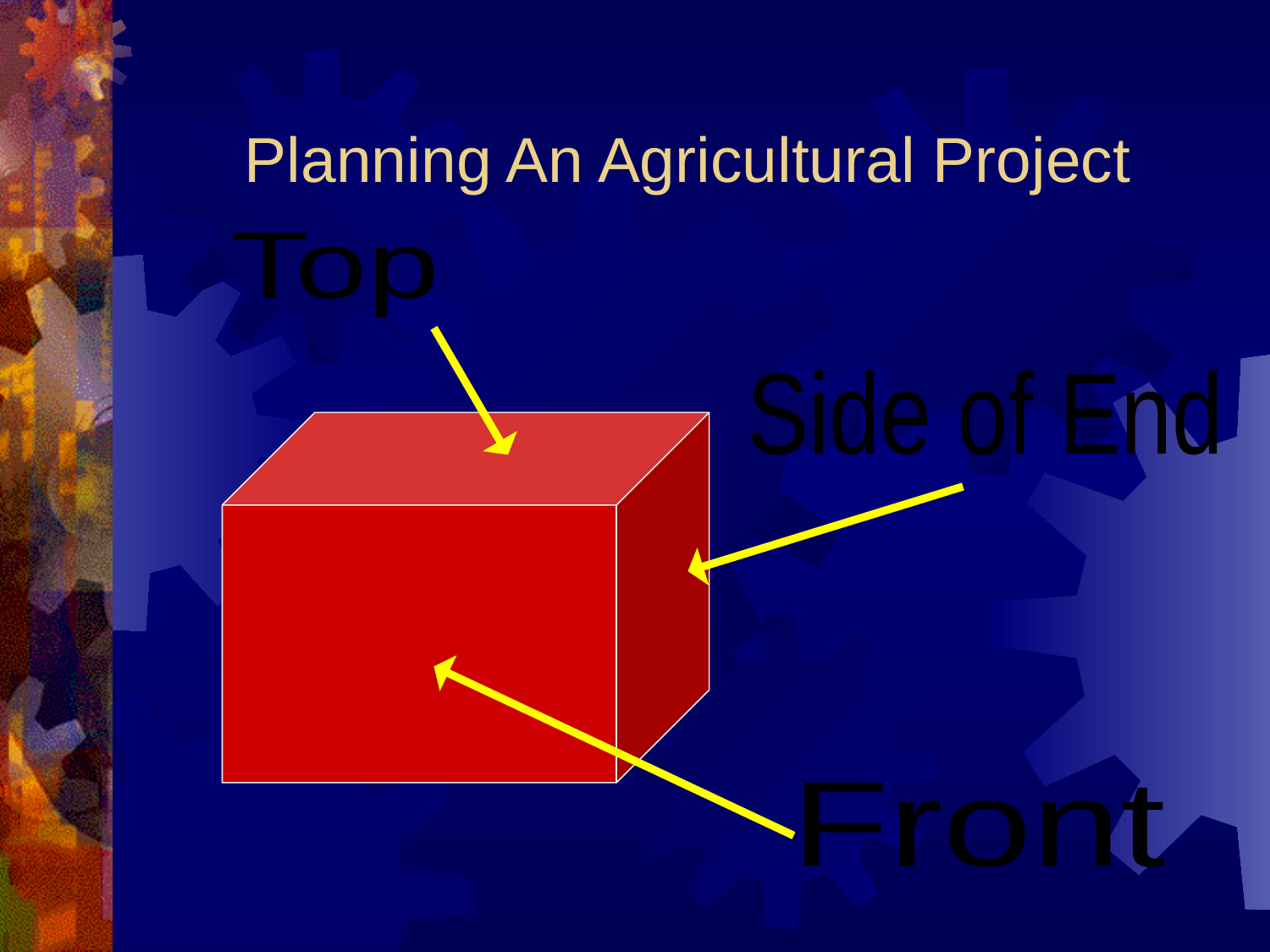

# Planning An Agricultural Project
Top

Side of End

Front